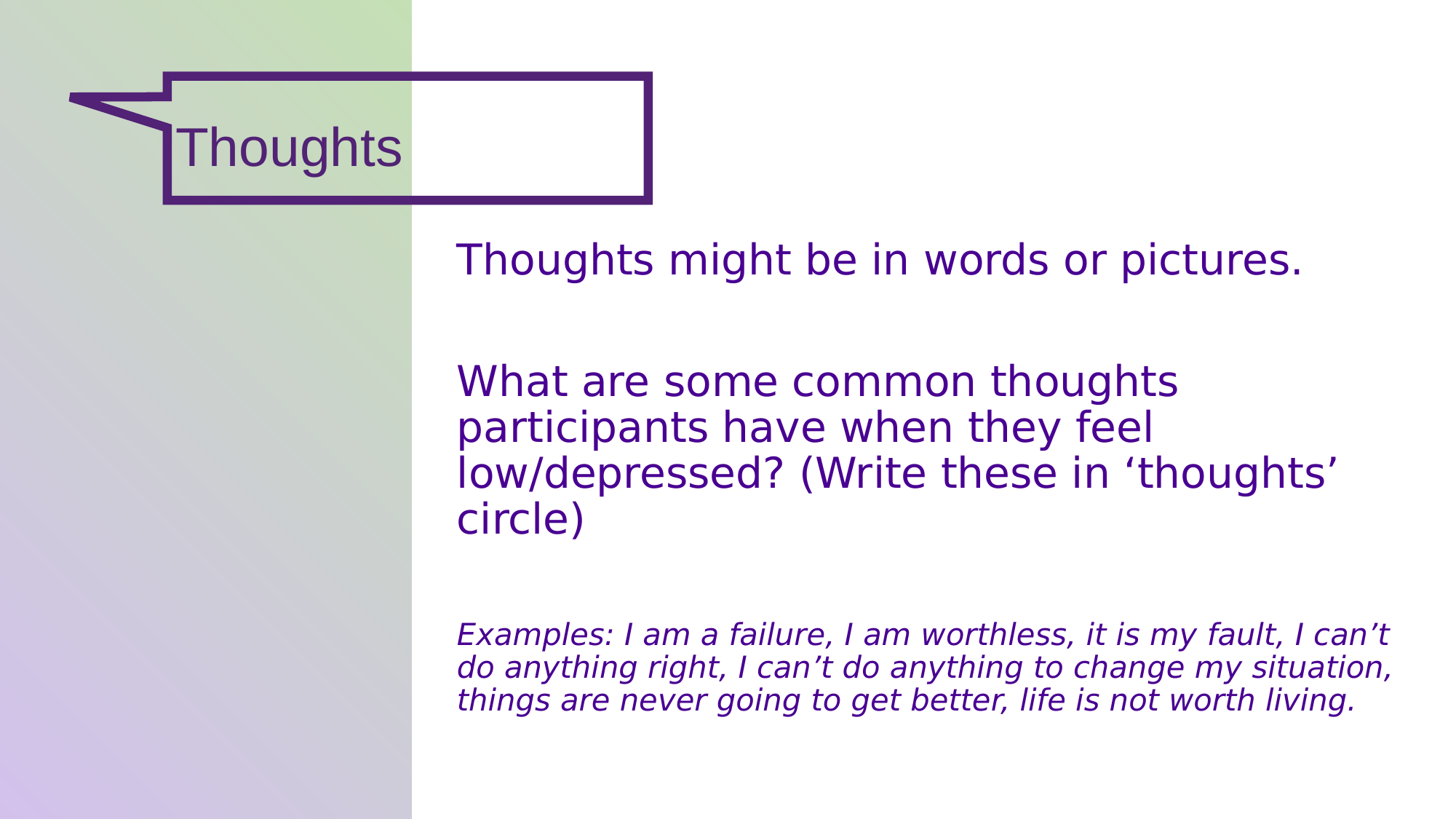

Thoughts
Thoughts might be in words or pictures.

What are some common thoughts participants have when they feel low/depressed? (Write these in ‘thoughts’ circle)

Examples: I am a failure, I am worthless, it is my fault, I can’t do anything right, I can’t do anything to change my situation, things are never going to get better, life is not worth living.